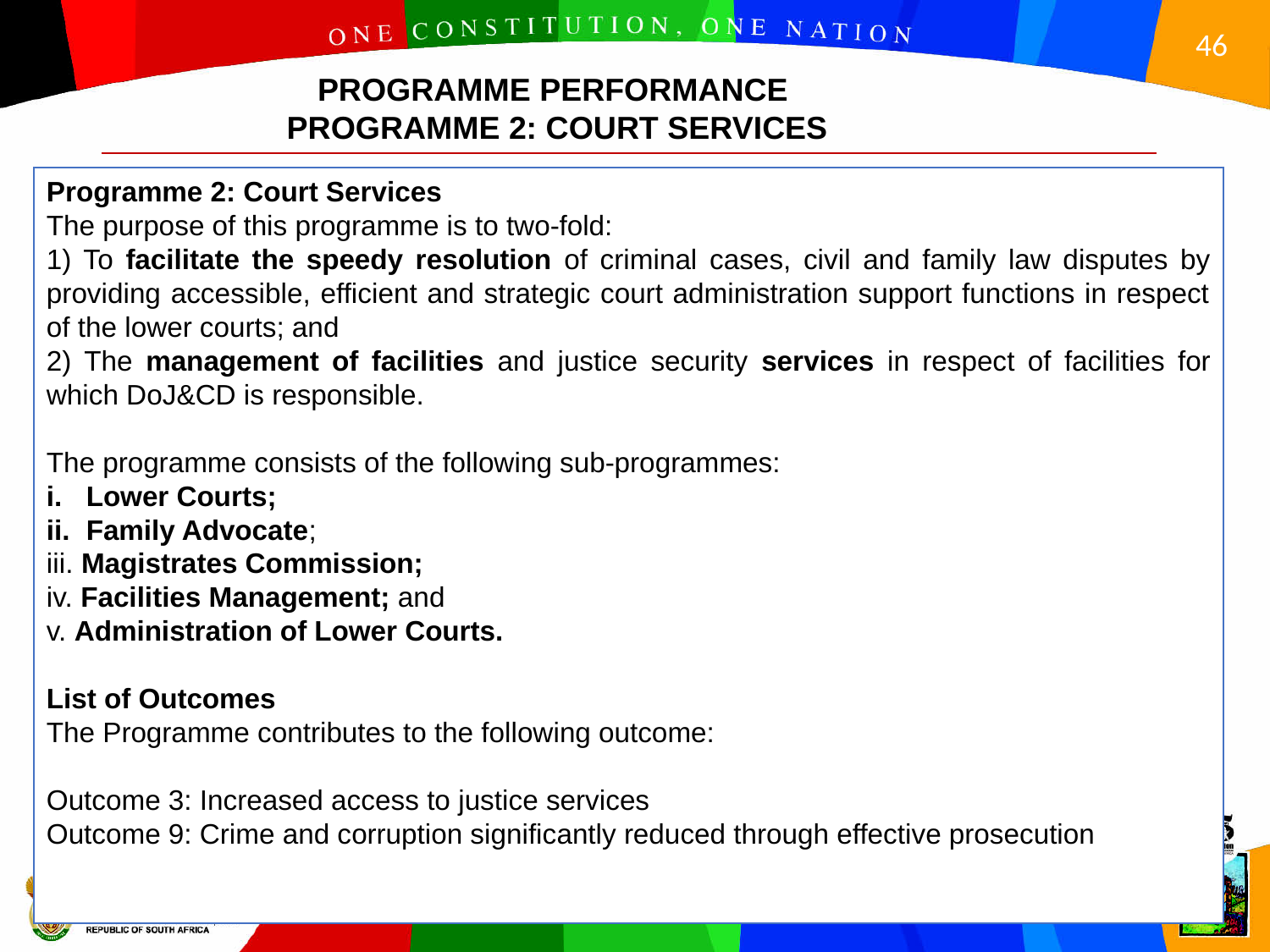

PROGRAMME PERFORMANCE
PROGRAMME 2: COURT SERVICES
Programme 2: Court Services
The purpose of this programme is to two-fold:
1) To facilitate the speedy resolution of criminal cases, civil and family law disputes by providing accessible, efficient and strategic court administration support functions in respect of the lower courts; and
2) The management of facilities and justice security services in respect of facilities for which DoJ&CD is responsible.

The programme consists of the following sub-programmes:
Lower Courts;
Family Advocate;
iii. Magistrates Commission;
iv. Facilities Management; and
v. Administration of Lower Courts.

List of Outcomes
The Programme contributes to the following outcome:

Outcome 3: Increased access to justice services
Outcome 9: Crime and corruption significantly reduced through effective prosecution